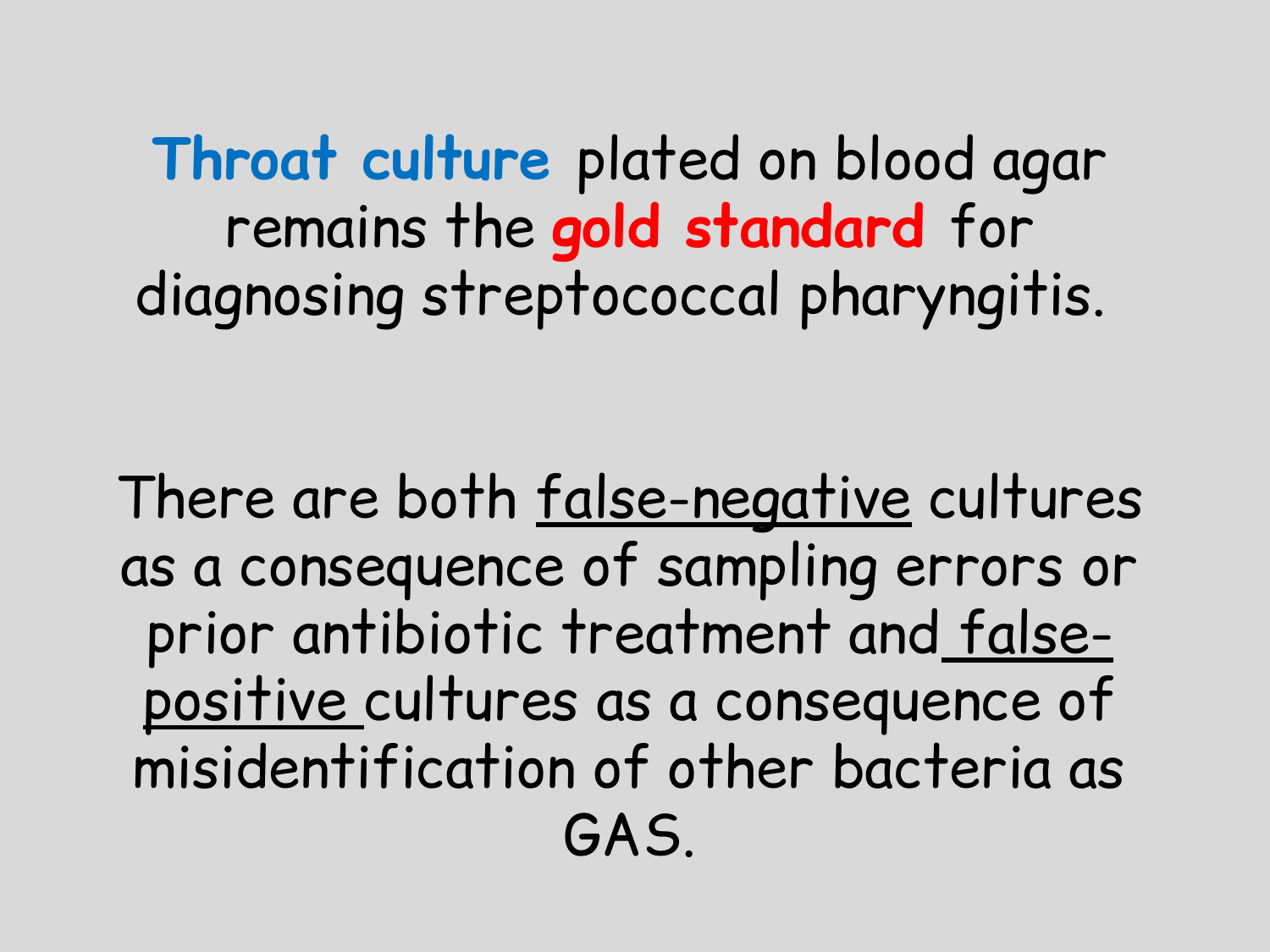

Throat culture plated on blood agar remains the gold standard for diagnosing streptococcal pharyngitis.

There are both false-negative cultures as a consequence of sampling errors or prior antibiotic treatment and false-positive cultures as a consequence of misidentification of other bacteria as GAS.